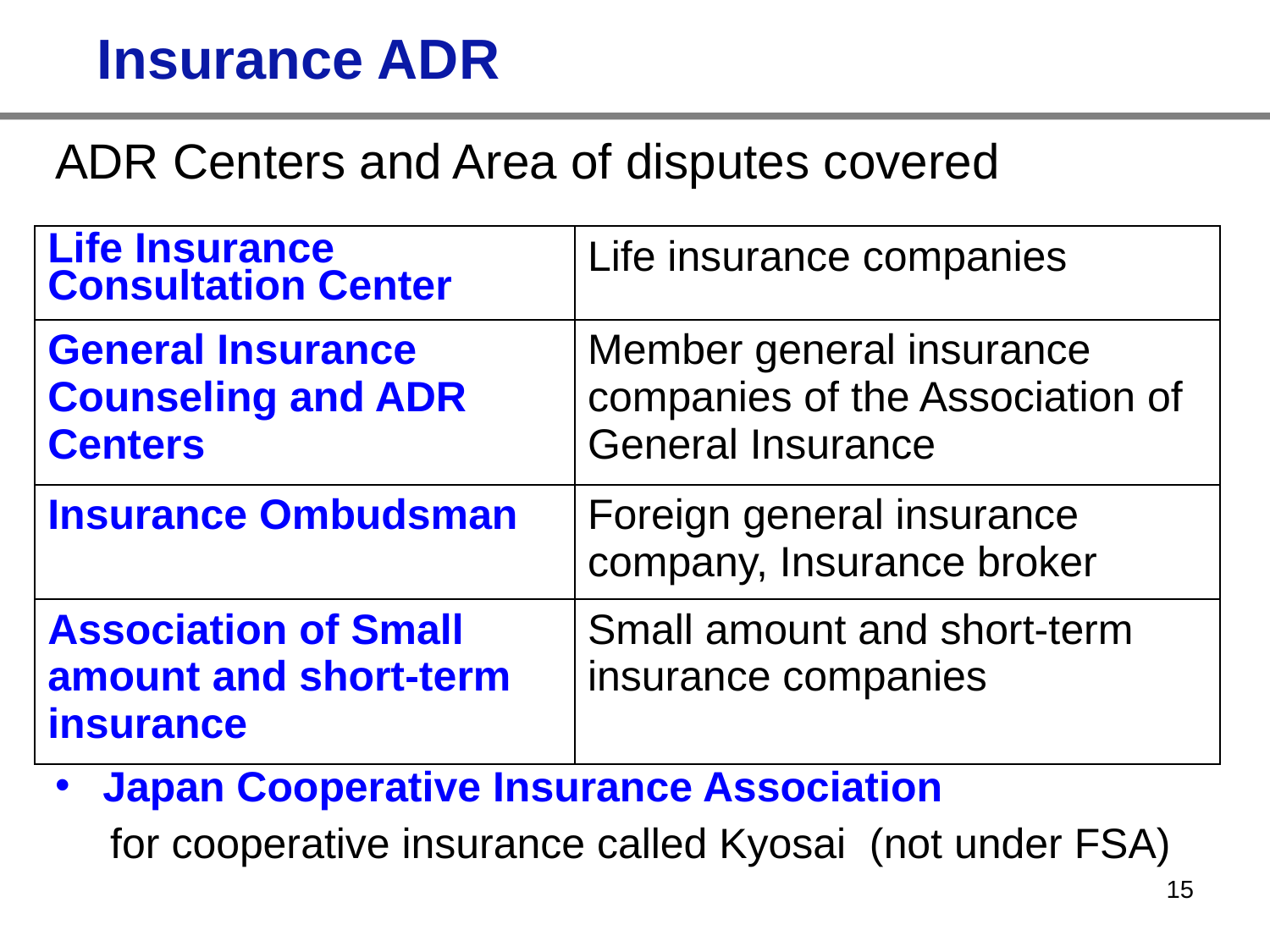

Insurance ADR

ADR Centers and Area of disputes covered

Japan Cooperative Insurance Association
    for cooperative insurance called Kyosai  (not under FSA)

| Life Insurance Consultation Center | Life insurance companies |
| --- | --- |
| General Insurance Counseling and ADR Centers | Member general insurance companies of the Association of General Insurance |
| Insurance Ombudsman | Foreign general insurance company, Insurance broker |
| Association of Small amount and short-term insurance | Small amount and short-term insurance companies |
15